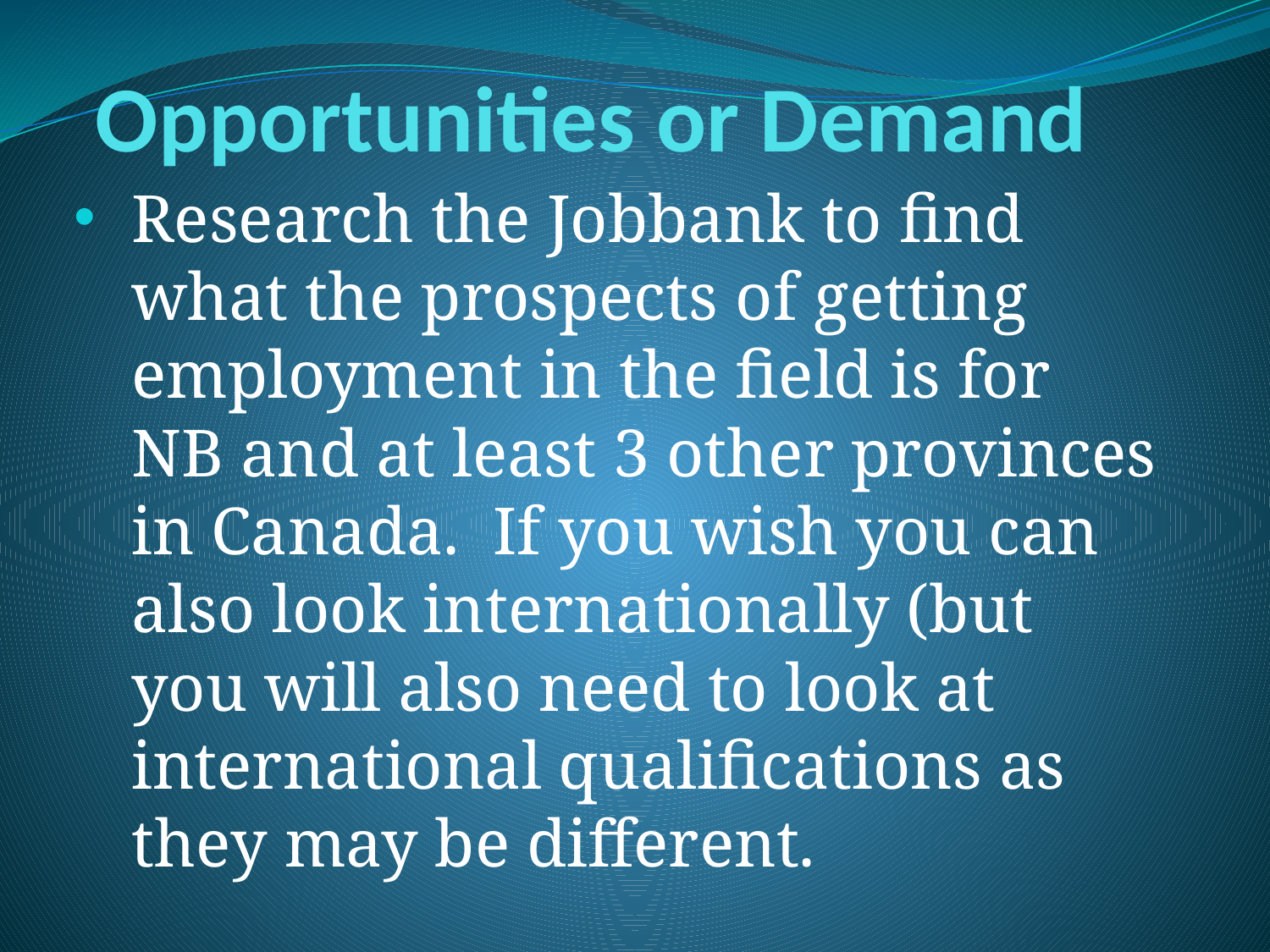

# Opportunities or Demand
Research the Jobbank to find what the prospects of getting employment in the field is for NB and at least 3 other provinces in Canada.  If you wish you can also look internationally (but you will also need to look at international qualifications as they may be different.